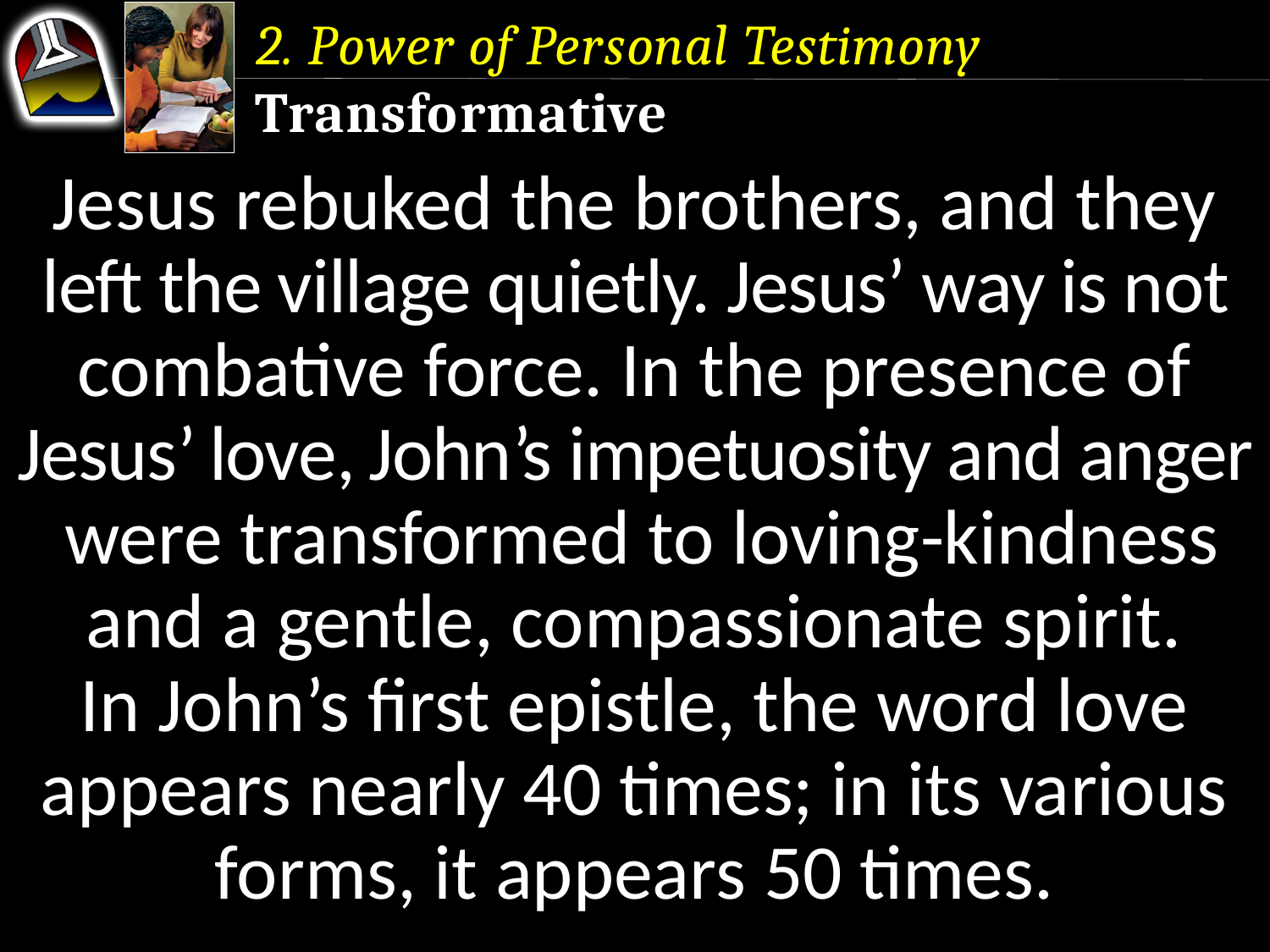

2. Power of Personal Testimony
Transformative
Jesus rebuked the brothers, and they left the village quietly. Jesus’ way is not combative force. In the presence of Jesus’ love, John’s impetuosity and anger    were transformed to loving-kindness   and a gentle, compassionate spirit.
In John’s first epistle, the word love appears nearly 40 times; in its various forms, it appears 50 times.